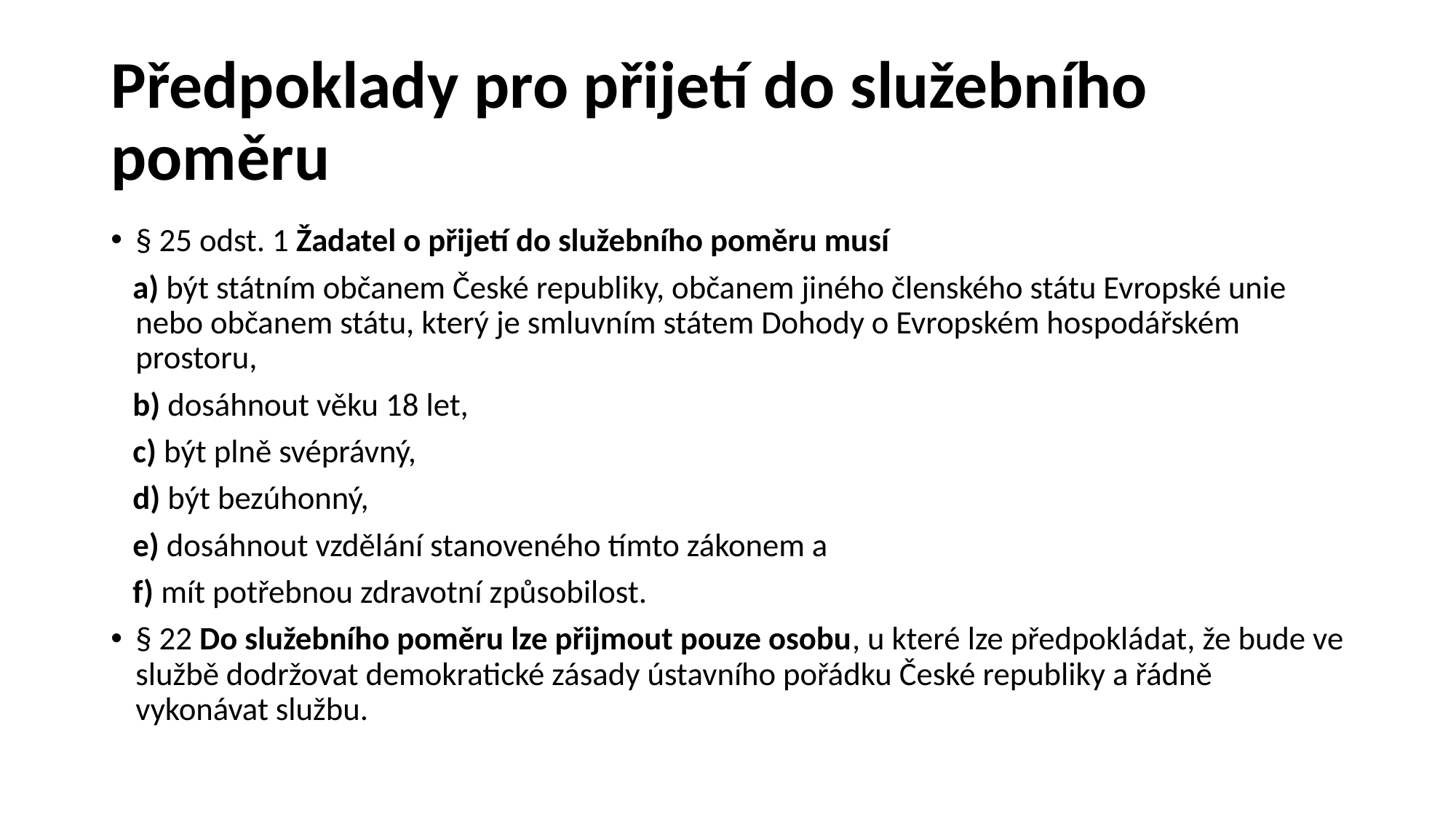

# Předpoklady pro přijetí do služebního poměru
§ 25 odst. 1 Žadatel o přijetí do služebního poměru musí
   a) být státním občanem České republiky, občanem jiného členského státu Evropské unie nebo občanem státu, který je smluvním státem Dohody o Evropském hospodářském prostoru,
   b) dosáhnout věku 18 let,
   c) být plně svéprávný,
   d) být bezúhonný,
   e) dosáhnout vzdělání stanoveného tímto zákonem a
   f) mít potřebnou zdravotní způsobilost.
§ 22 Do služebního poměru lze přijmout pouze osobu, u které lze předpokládat, že bude ve službě dodržovat demokratické zásady ústavního pořádku České republiky a řádně vykonávat službu.